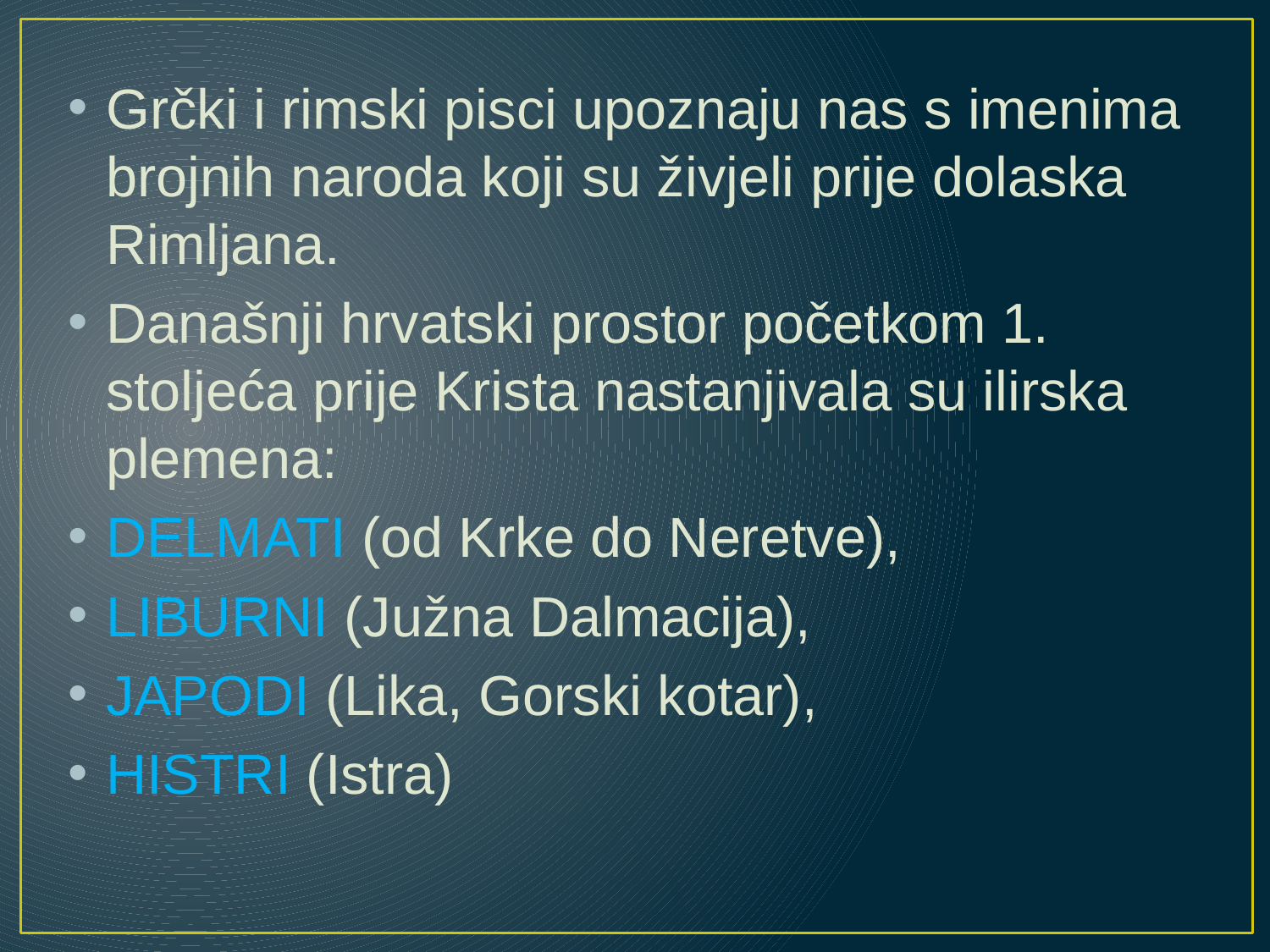

Grčki i rimski pisci upoznaju nas s imenima brojnih naroda koji su živjeli prije dolaska Rimljana.
Današnji hrvatski prostor početkom 1. stoljeća prije Krista nastanjivala su ilirska plemena:
DELMATI (od Krke do Neretve),
LIBURNI (Južna Dalmacija),
JAPODI (Lika, Gorski kotar),
HISTRI (Istra)